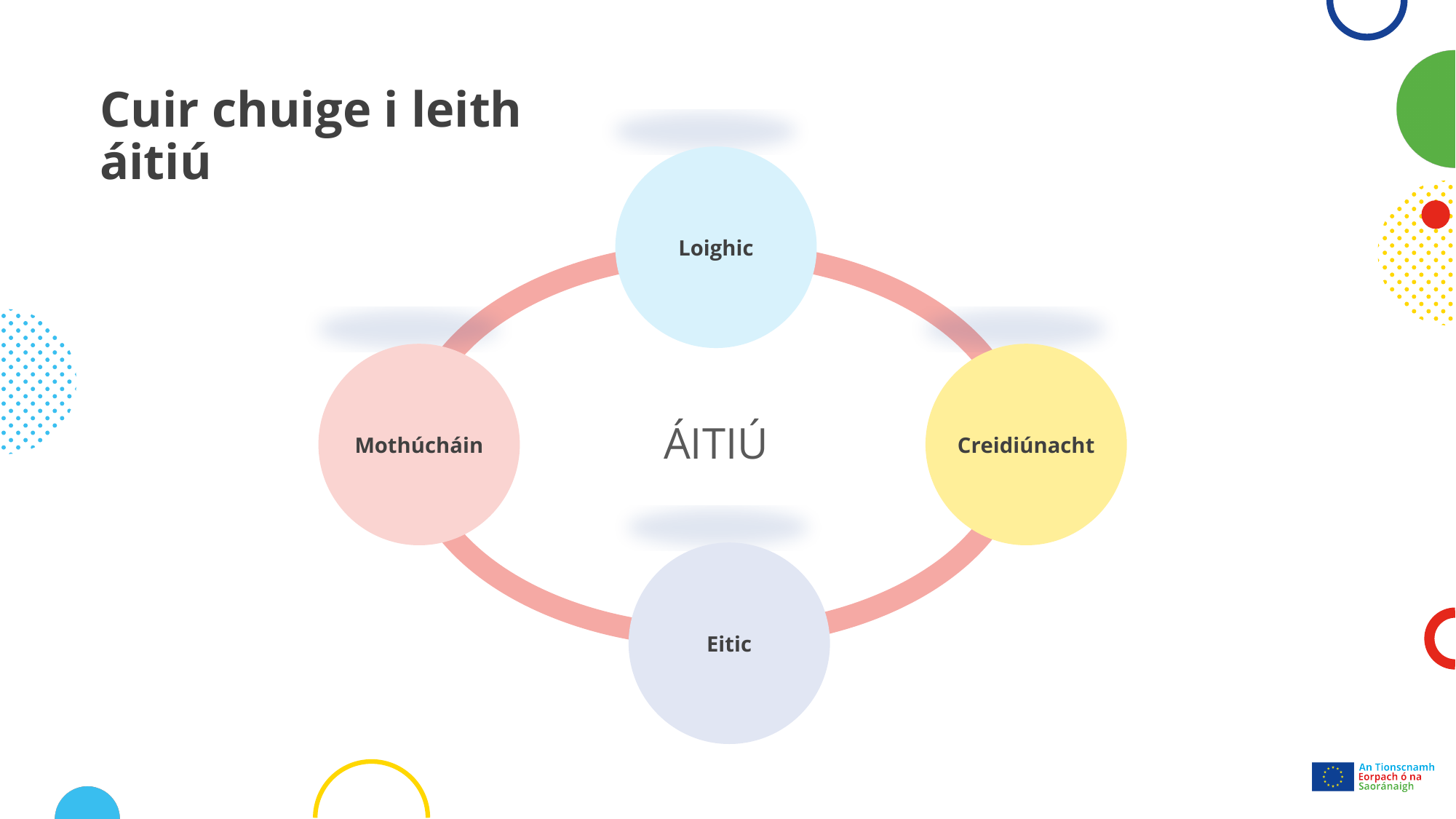

# Cuir chuige i leith áitiú
Loighic

Mothúcháin
Creidiúnacht
áitiú
Eitic